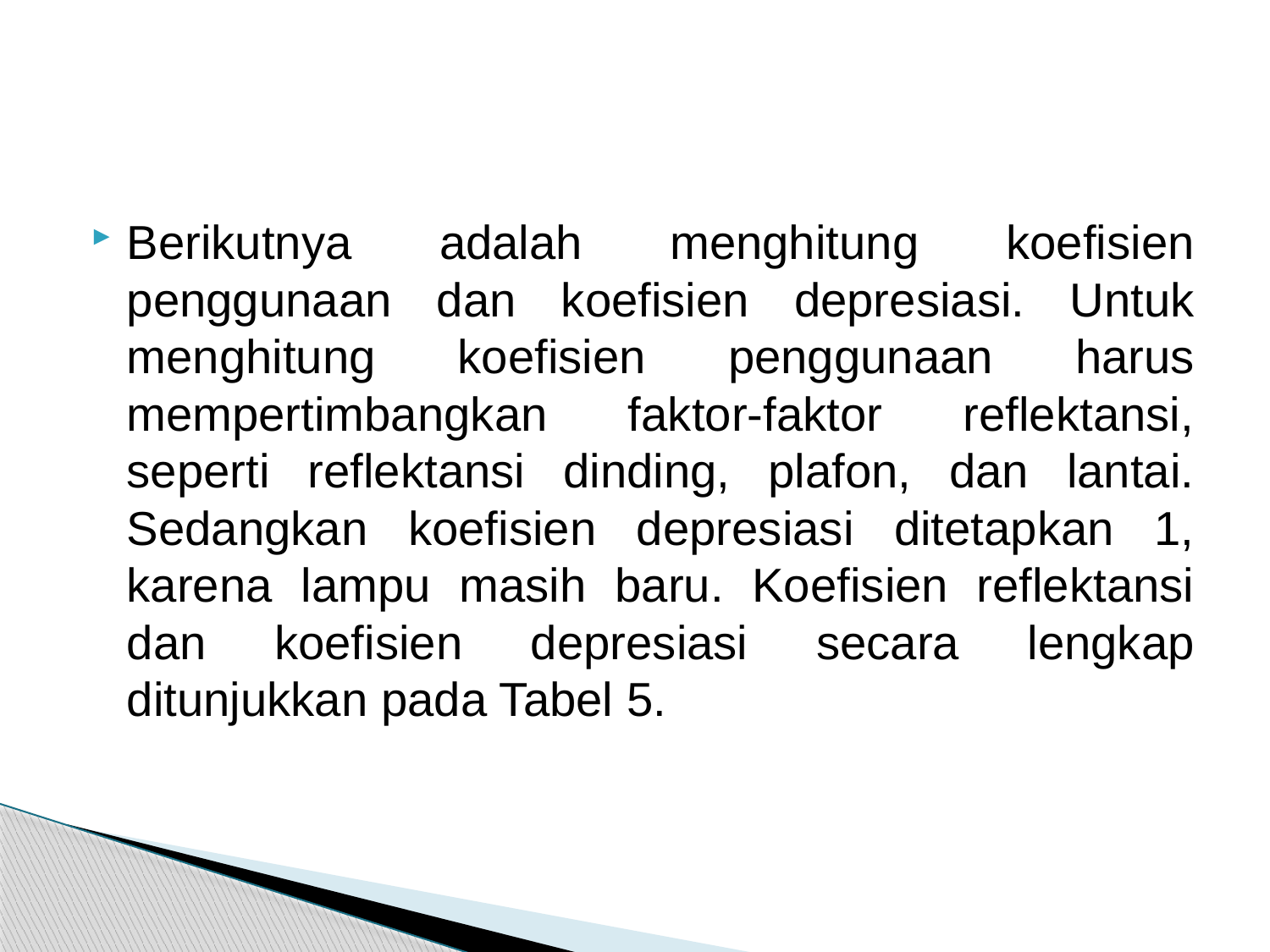

#
Berikutnya adalah menghitung koefisien penggunaan dan koefisien depresiasi. Untuk menghitung koefisien penggunaan harus mempertimbangkan faktor-faktor reflektansi, seperti reflektansi dinding, plafon, dan lantai. Sedangkan koefisien depresiasi ditetapkan 1, karena lampu masih baru. Koefisien reflektansi dan koefisien depresiasi secara lengkap ditunjukkan pada Tabel 5.